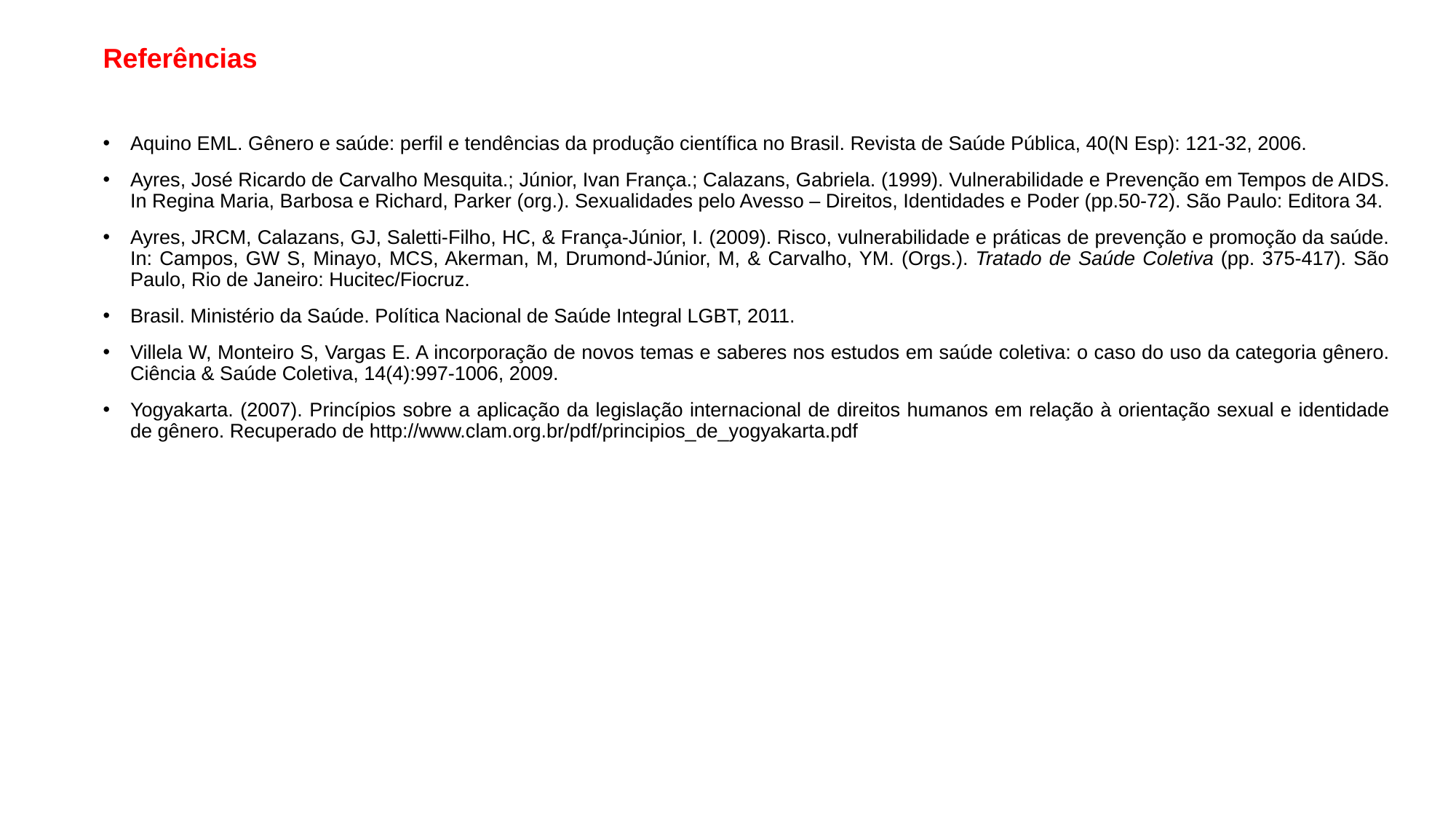

# Referências
Aquino EML. Gênero e saúde: perfil e tendências da produção científica no Brasil. Revista de Saúde Pública, 40(N Esp): 121-32, 2006.
Ayres, José Ricardo de Carvalho Mesquita.; Júnior, Ivan França.; Calazans, Gabriela. (1999). Vulnerabilidade e Prevenção em Tempos de AIDS. In Regina Maria, Barbosa e Richard, Parker (org.). Sexualidades pelo Avesso – Direitos, Identidades e Poder (pp.50-72). São Paulo: Editora 34.
Ayres, JRCM, Calazans, GJ, Saletti-Filho, HC, & França-Júnior, I. (2009). Risco, vulnerabilidade e práticas de prevenção e promoção da saúde. In: Campos, GW S, Minayo, MCS, Akerman, M, Drumond-Júnior, M, & Carvalho, YM. (Orgs.). Tratado de Saúde Coletiva (pp. 375-417). São Paulo, Rio de Janeiro: Hucitec/Fiocruz.
Brasil. Ministério da Saúde. Política Nacional de Saúde Integral LGBT, 2011.
Villela W, Monteiro S, Vargas E. A incorporação de novos temas e saberes nos estudos em saúde coletiva: o caso do uso da categoria gênero. Ciência & Saúde Coletiva, 14(4):997-1006, 2009.
Yogyakarta. (2007). Princípios sobre a aplicação da legislação internacional de direitos humanos em relação à orientação sexual e identidade de gênero. Recuperado de http://www.clam.org.br/pdf/principios_de_yogyakarta.pdf